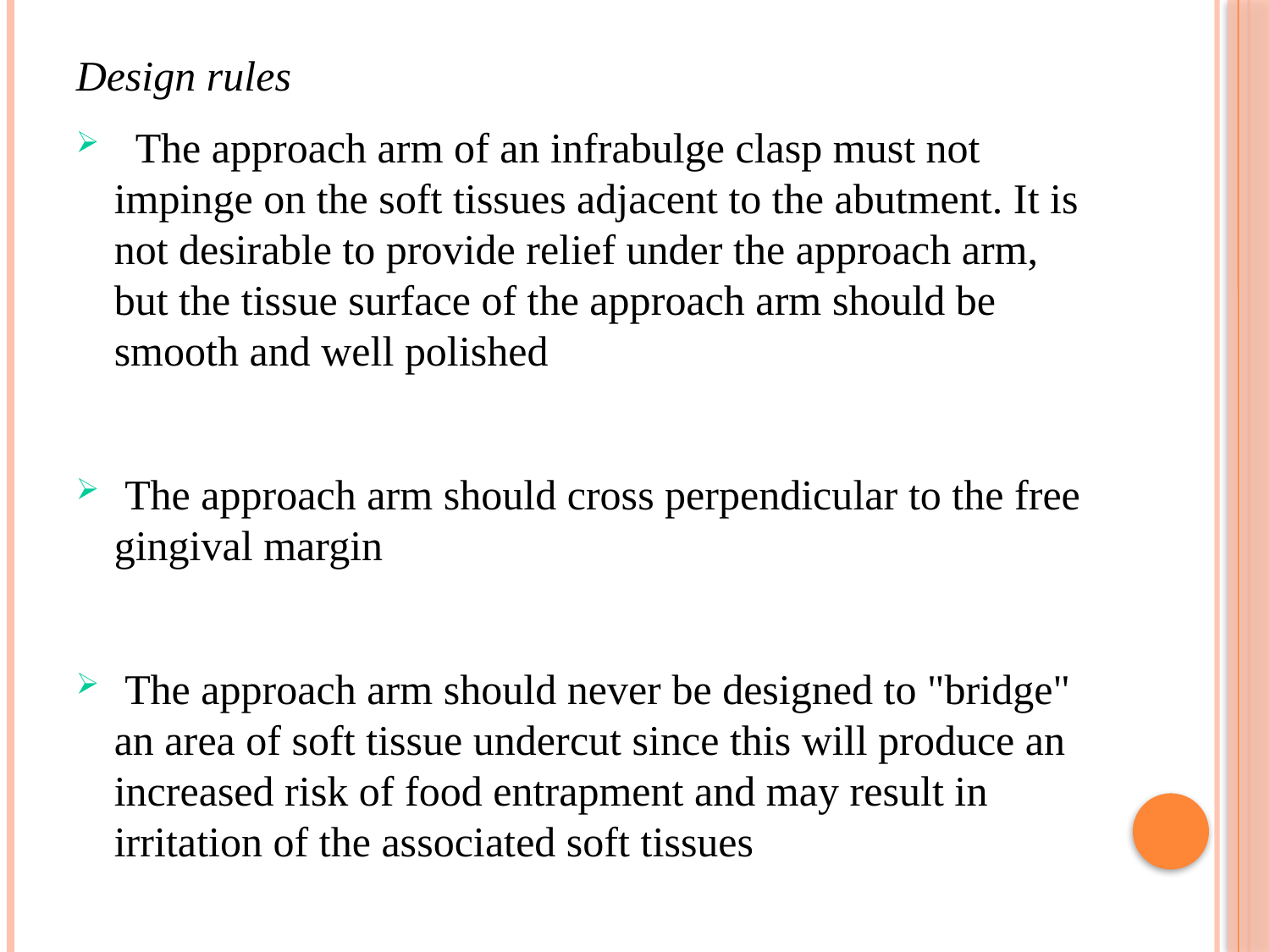

Design rules
  The approach arm of an infrabulge clasp must not impinge on the soft tissues adjacent to the abutment. It is not desirable to provide relief under the approach arm, but the tissue surface of the approach arm should be smooth and well polished

 The approach arm should cross perpendicular to the free gingival margin

 The approach arm should never be designed to "bridge" an area of soft tissue undercut since this will produce an increased risk of food entrapment and may result in irritation of the associated soft tissues